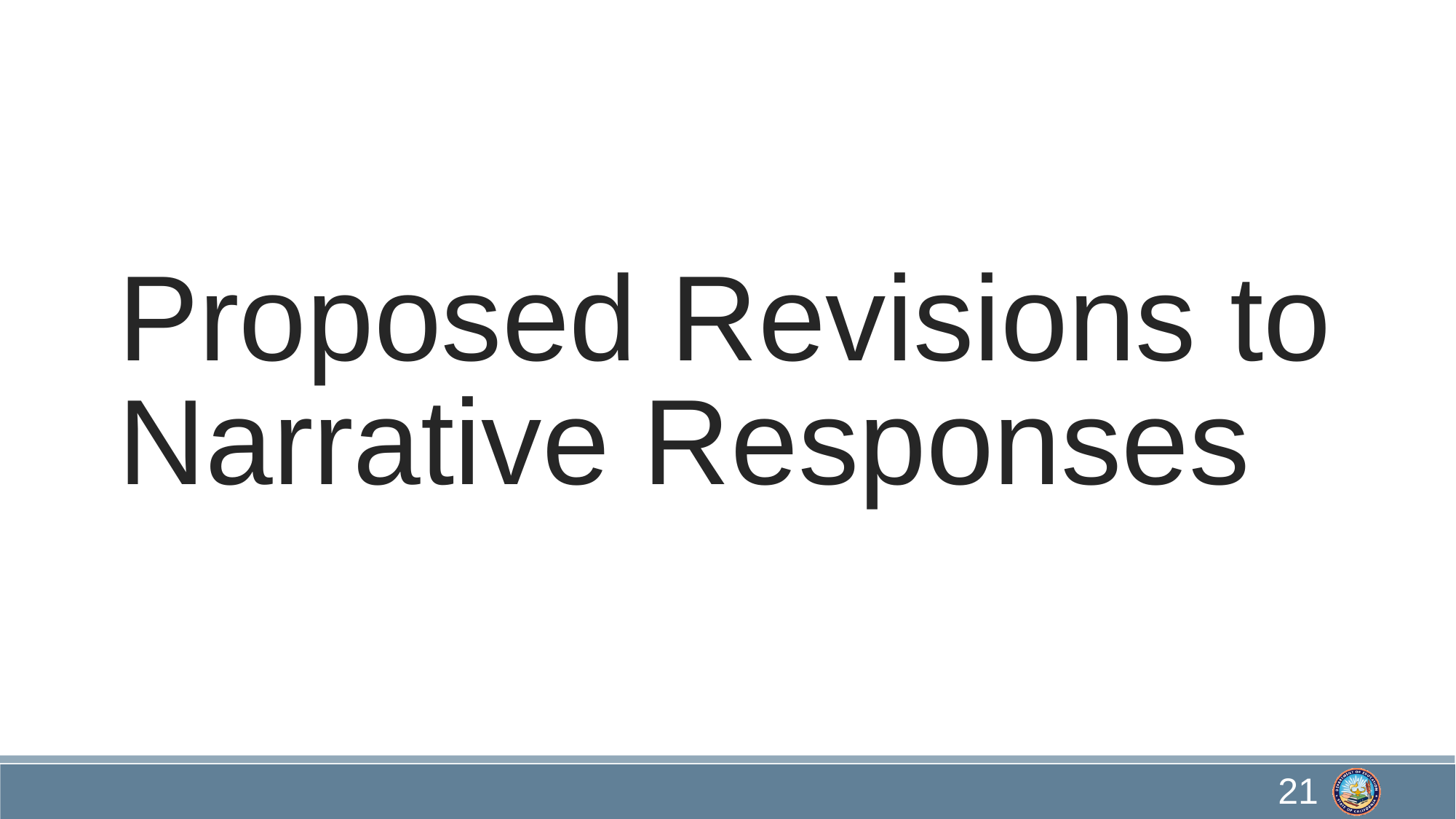

# Proposed Revisions to Narrative Responses
21